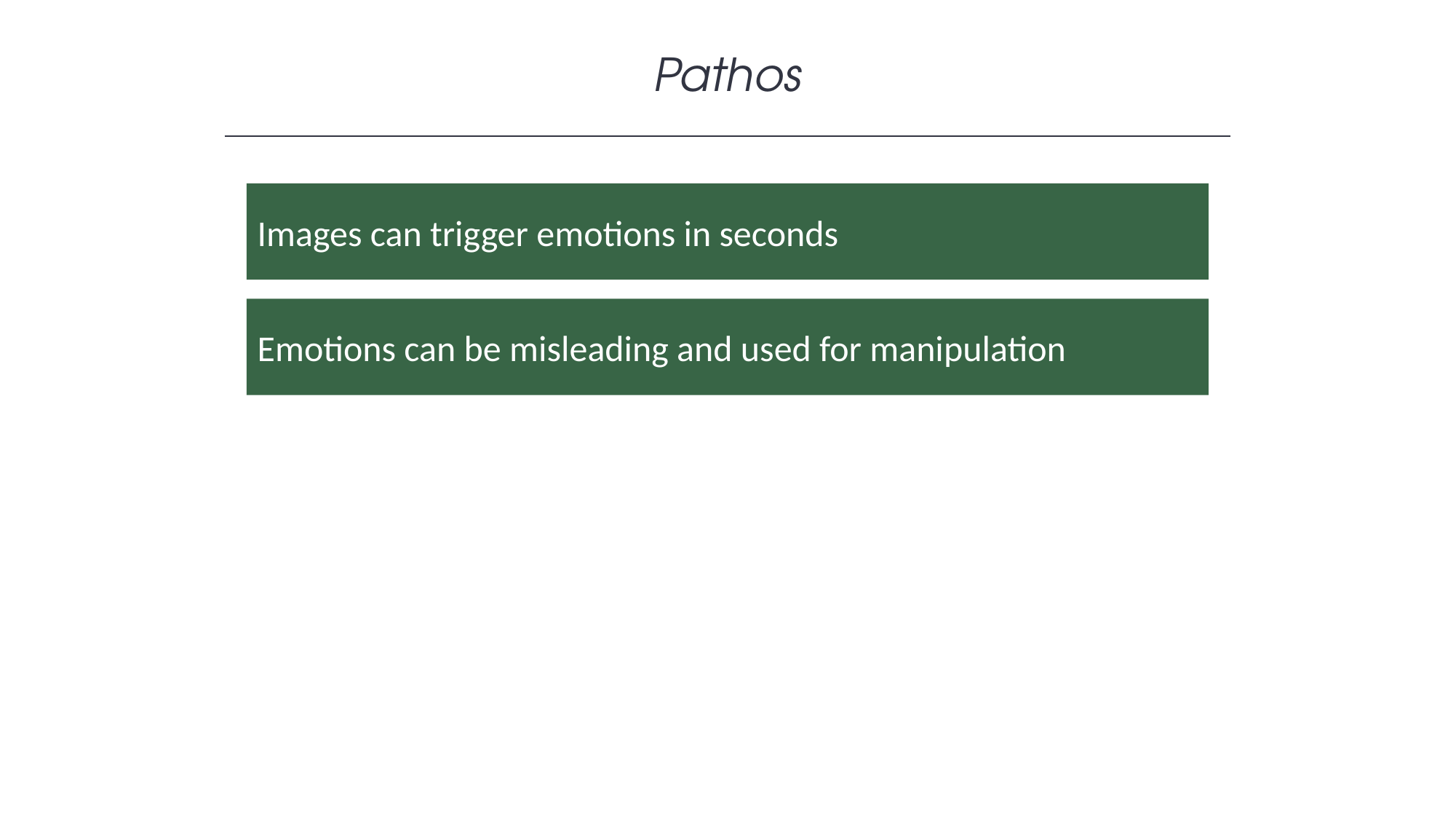

Pathos
Images can trigger emotions in seconds
Emotions can be misleading and used for manipulation